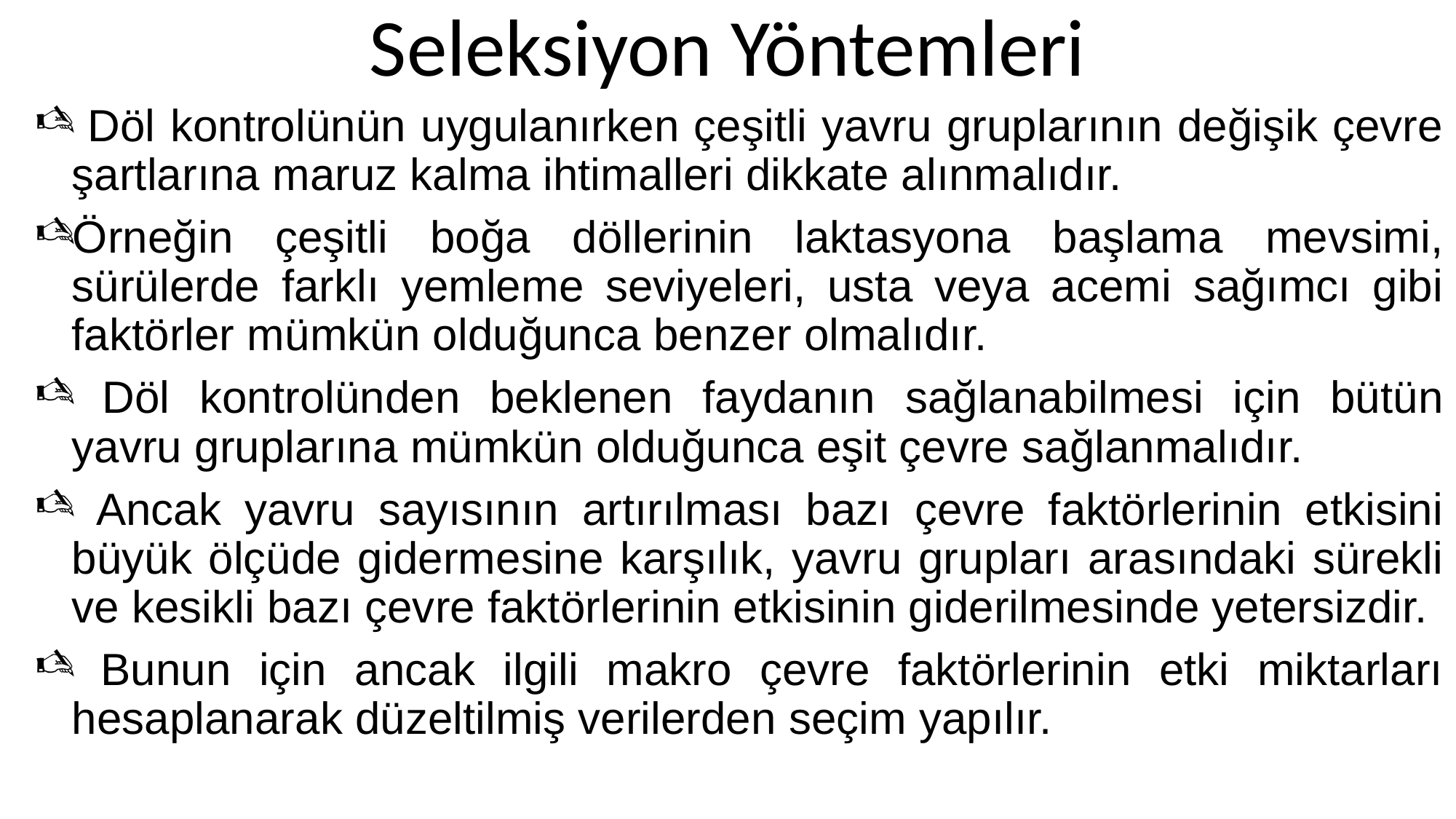

# Seleksiyon Yöntemleri
 Döl kontrolünün uygulanırken çeşitli yavru gruplarının değişik çevre şartlarına maruz kalma ihtimalleri dikkate alınmalıdır.
Örneğin çeşitli boğa döllerinin laktasyona başlama mevsimi, sürülerde farklı yemleme seviyeleri, usta veya acemi sağımcı gibi faktörler mümkün olduğunca benzer olmalıdır.
 Döl kontrolünden beklenen faydanın sağlanabilmesi için bütün yavru gruplarına mümkün olduğunca eşit çevre sağlanmalıdır.
 Ancak yavru sayısının artırılması bazı çevre faktörlerinin etkisini büyük ölçüde gidermesine karşılık, yavru grupları arasındaki sürekli ve kesikli bazı çevre faktörlerinin etkisinin giderilmesinde yetersizdir.
 Bunun için ancak ilgili makro çevre faktörlerinin etki miktarları hesaplanarak düzeltilmiş verilerden seçim yapılır.